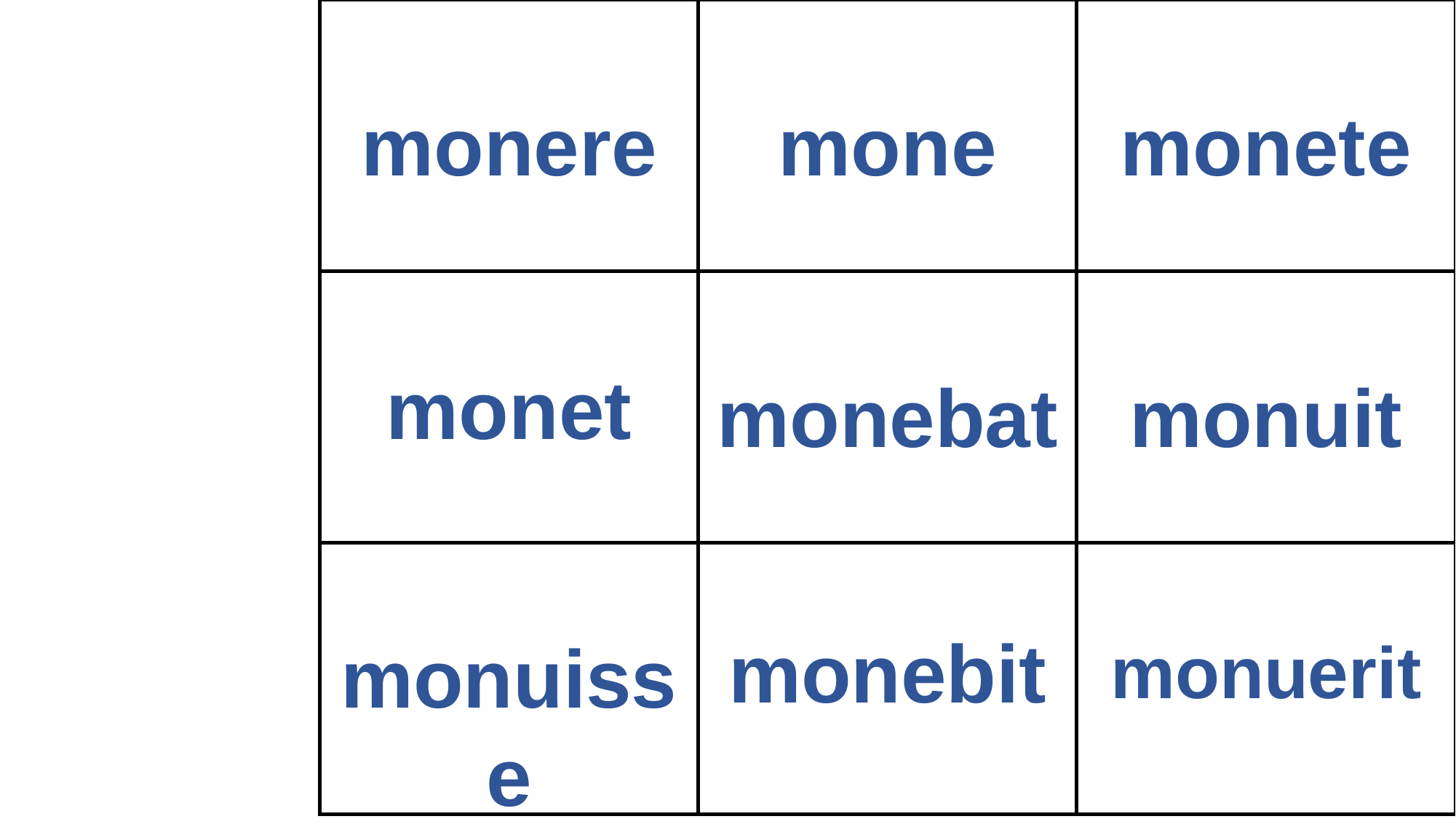

monete
monere
mone

monet
monuit
monebat

monebit
monuisse
monuerit